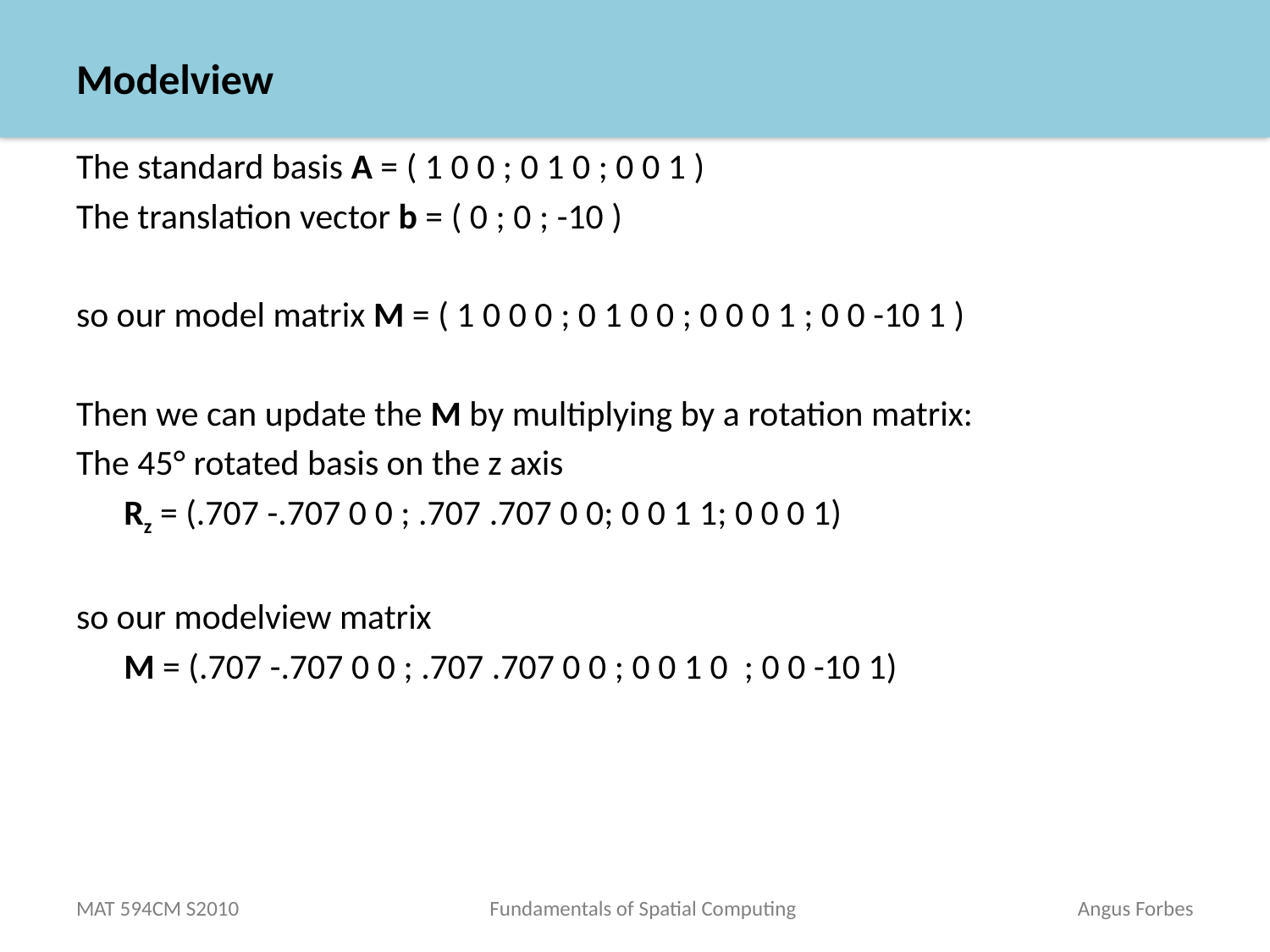

# Modelview
The standard basis A = ( 1 0 0 ; 0 1 0 ; 0 0 1 )
The translation vector b = ( 0 ; 0 ; -10 )

so our model matrix M = ( 1 0 0 0 ; 0 1 0 0 ; 0 0 0 1 ; 0 0 -10 1 )

Then we can update the M by multiplying by a rotation matrix:
The 45° rotated basis on the z axis
	Rz = (.707 -.707 0 0 ; .707 .707 0 0; 0 0 1 1; 0 0 0 1)

so our modelview matrix
	M = (.707 -.707 0 0 ; .707 .707 0 0 ; 0 0 1 0  ; 0 0 -10 1)